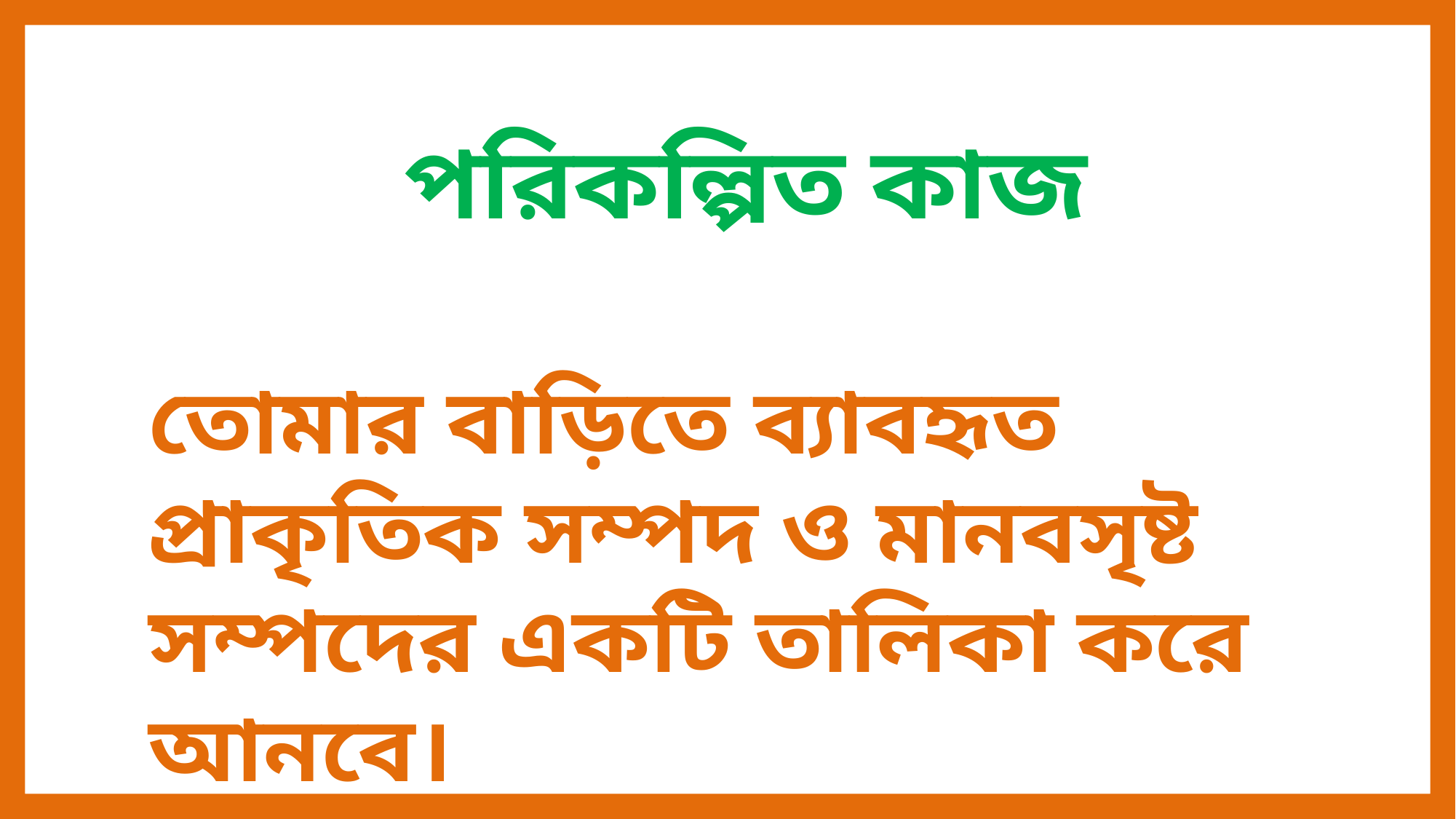

পরিকল্পিত কাজ
তোমার বাড়িতে ব্যাবহৃত  প্রাকৃতিক সম্পদ ও মানবসৃষ্ট সম্পদের একটি তালিকা করে আনবে।